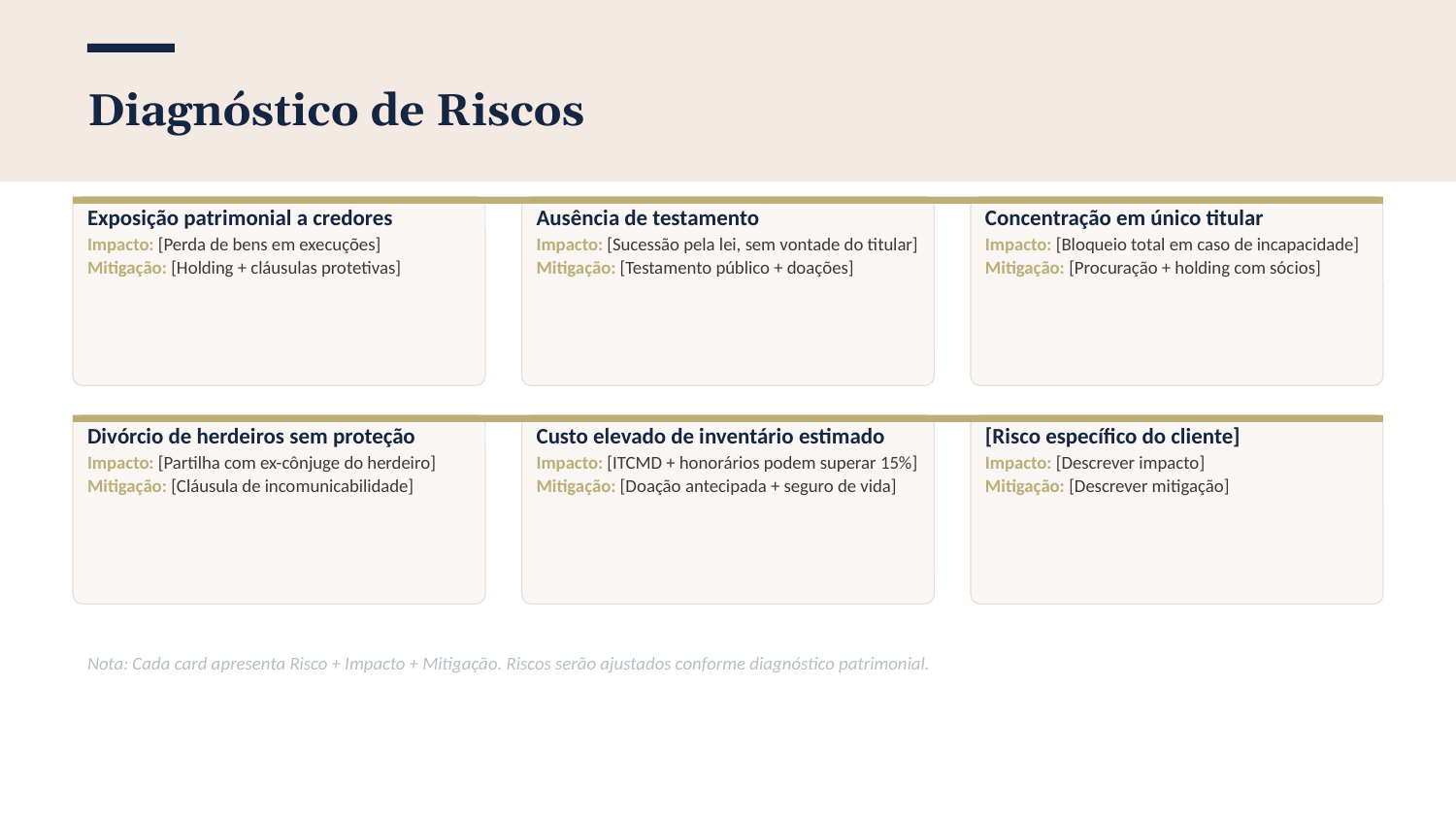

Diagnóstico de Riscos

Exposição patrimonial a credores
Impacto: [Perda de bens em execuções]
Mitigação: [Holding + cláusulas protetivas]
Ausência de testamento
Impacto: [Sucessão pela lei, sem vontade do titular]
Mitigação: [Testamento público + doações]
Concentração em único titular
Impacto: [Bloqueio total em caso de incapacidade]
Mitigação: [Procuração + holding com sócios]

Divórcio de herdeiros sem proteção
Impacto: [Partilha com ex-cônjuge do herdeiro]
Mitigação: [Cláusula de incomunicabilidade]
Custo elevado de inventário estimado
Impacto: [ITCMD + honorários podem superar 15%]
Mitigação: [Doação antecipada + seguro de vida]
[Risco específico do cliente]
Impacto: [Descrever impacto]
Mitigação: [Descrever mitigação]
Nota: Cada card apresenta Risco + Impacto + Mitigação. Riscos serão ajustados conforme diagnóstico patrimonial.